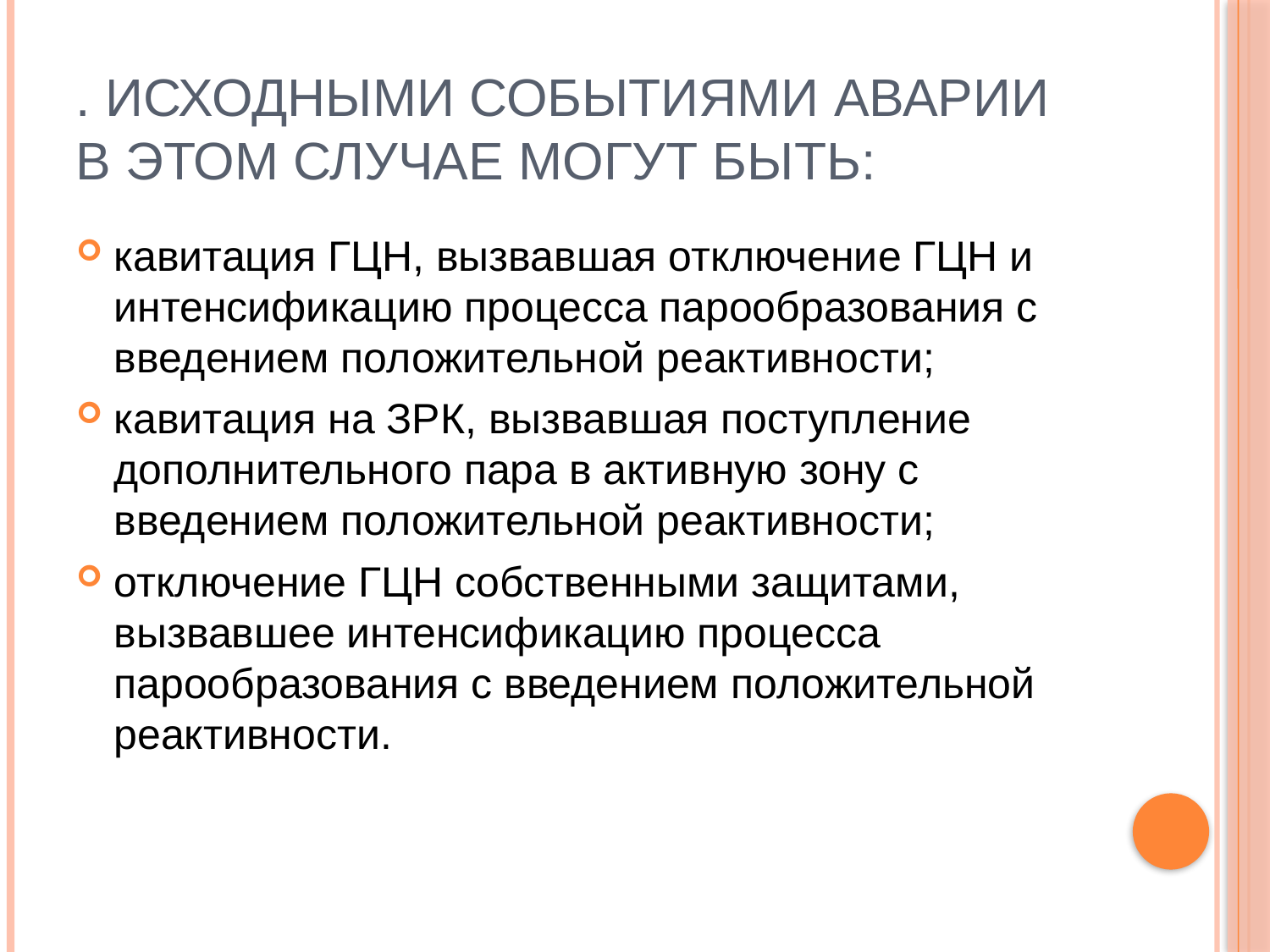

# . Исходными событиями аварии в этом случае могут быть:
кавитация ГЦН, вызвавшая отключение ГЦН и интенсификацию процесса парообразования с введением положительной реактивности;
кавитация на ЗРК, вызвавшая поступление дополнительного пара в активную зону с введением положительной реактивности;
отключение ГЦН собственными защитами, вызвавшее интенсификацию процесса парообразования с введением положительной реактивности.